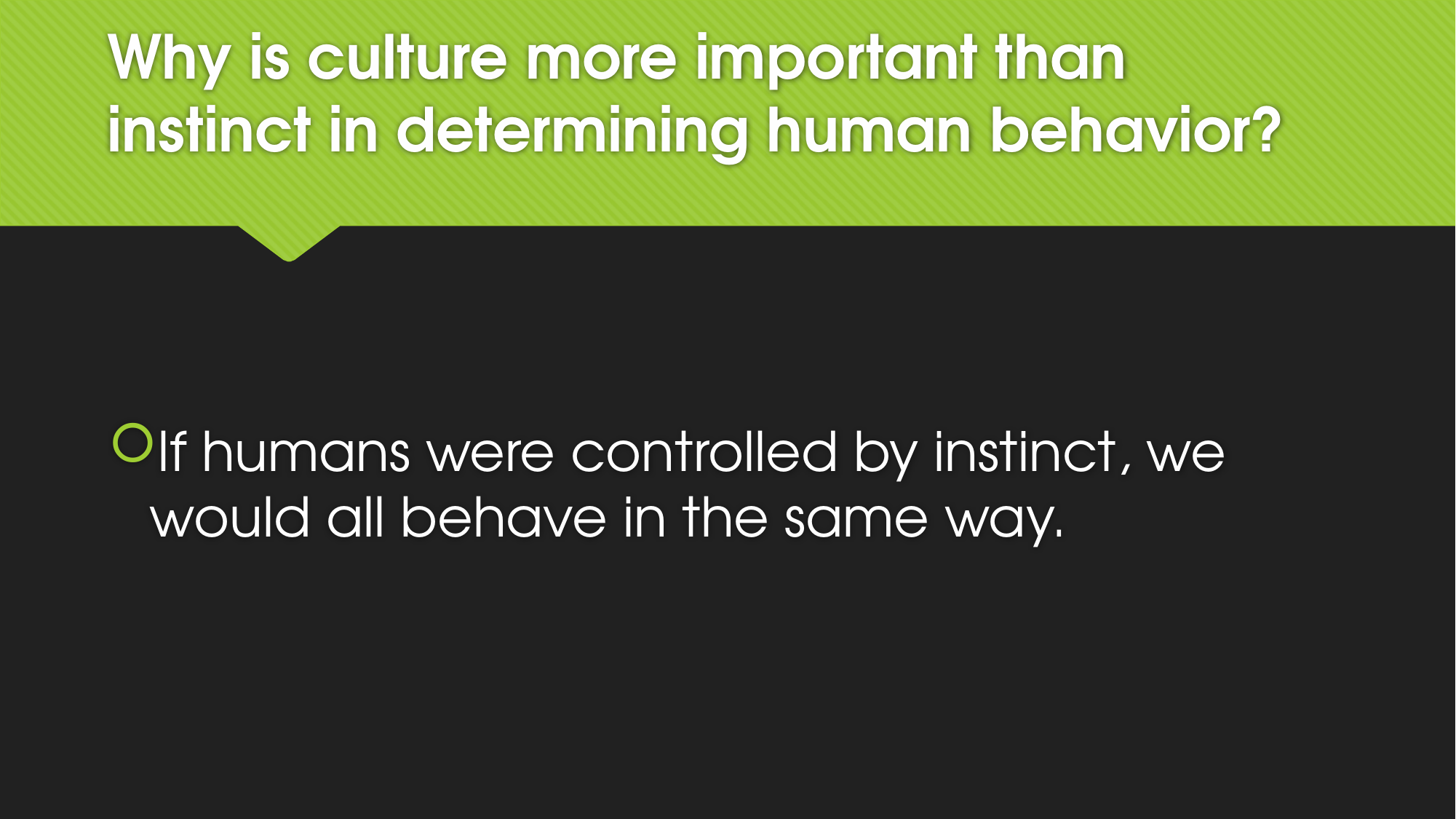

# Why is culture more important than instinct in determining human behavior?
If humans were controlled by instinct, we would all behave in the same way.